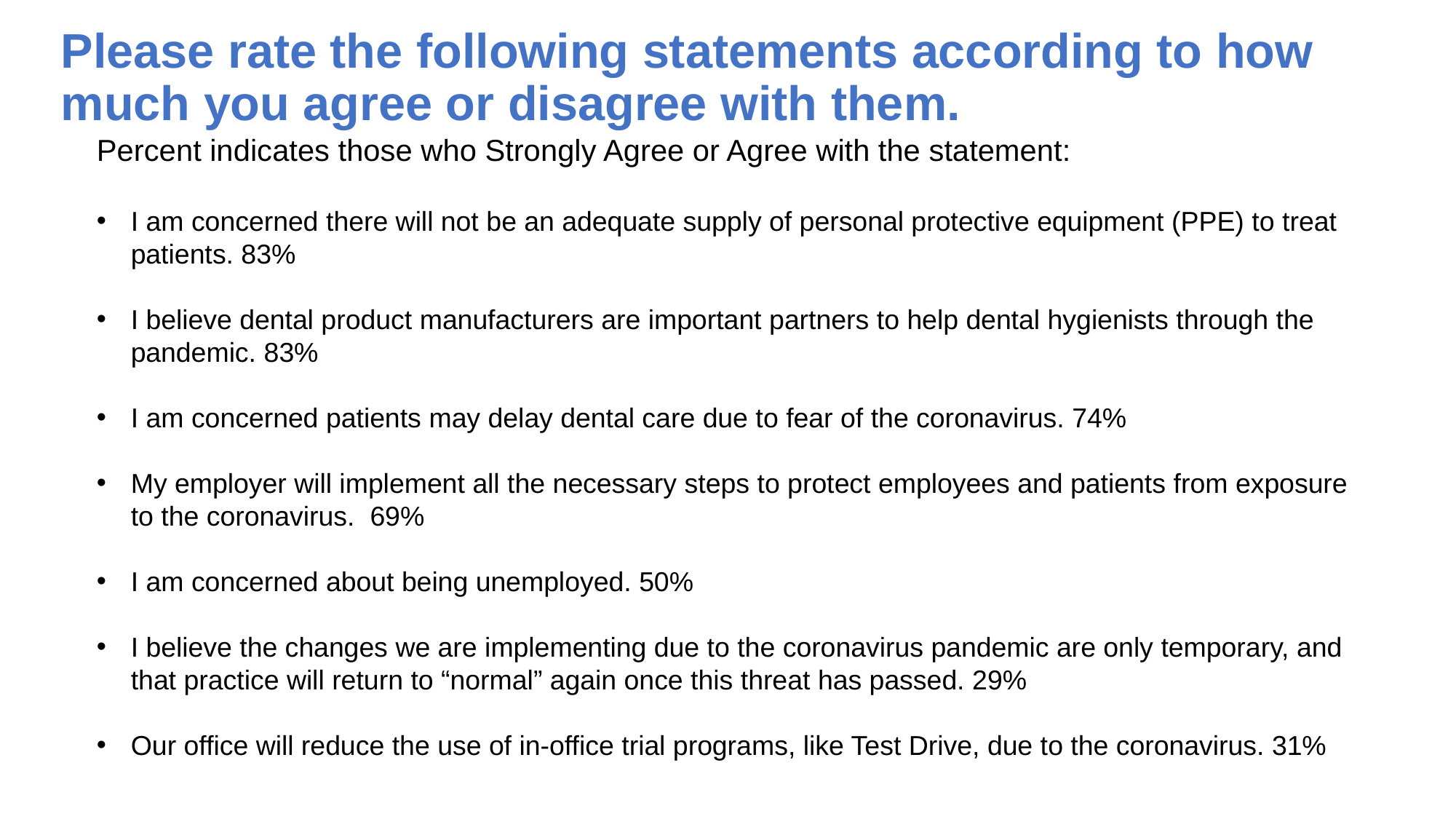

Please rate the following statements according to how much you agree or disagree with them.
Percent indicates those who Strongly Agree or Agree with the statement:
I am concerned there will not be an adequate supply of personal protective equipment (PPE) to treat patients. 83%

I believe dental product manufacturers are important partners to help dental hygienists through the pandemic. 83%

I am concerned patients may delay dental care due to fear of the coronavirus. 74%

My employer will implement all the necessary steps to protect employees and patients from exposure to the coronavirus.  69%
I am concerned about being unemployed. 50%
I believe the changes we are implementing due to the coronavirus pandemic are only temporary, and that practice will return to “normal” again once this threat has passed. 29%
Our office will reduce the use of in-office trial programs, like Test Drive, due to the coronavirus. 31%